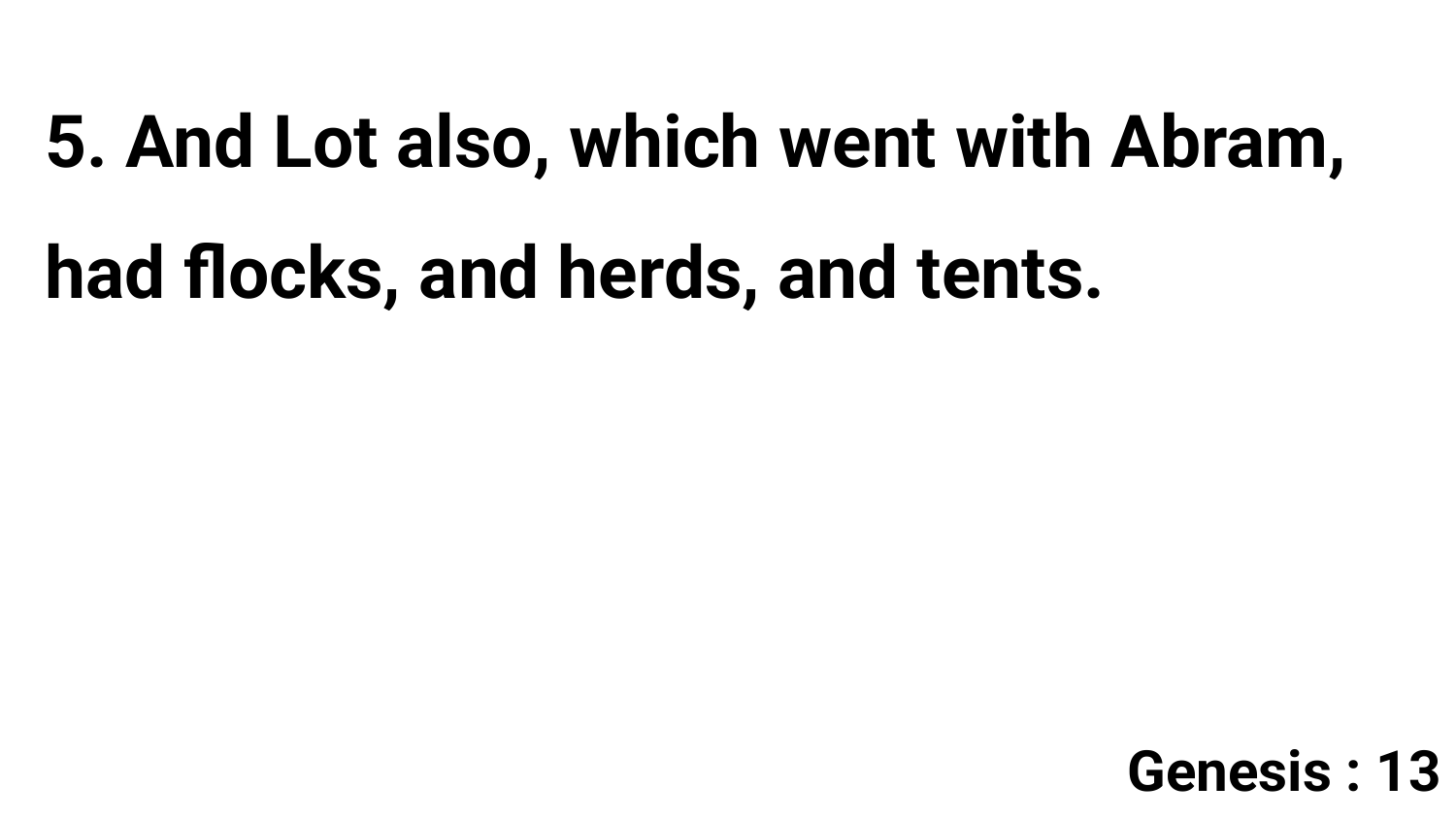

5. And Lot also, which went with Abram, had flocks, and herds, and tents.
Genesis : 13